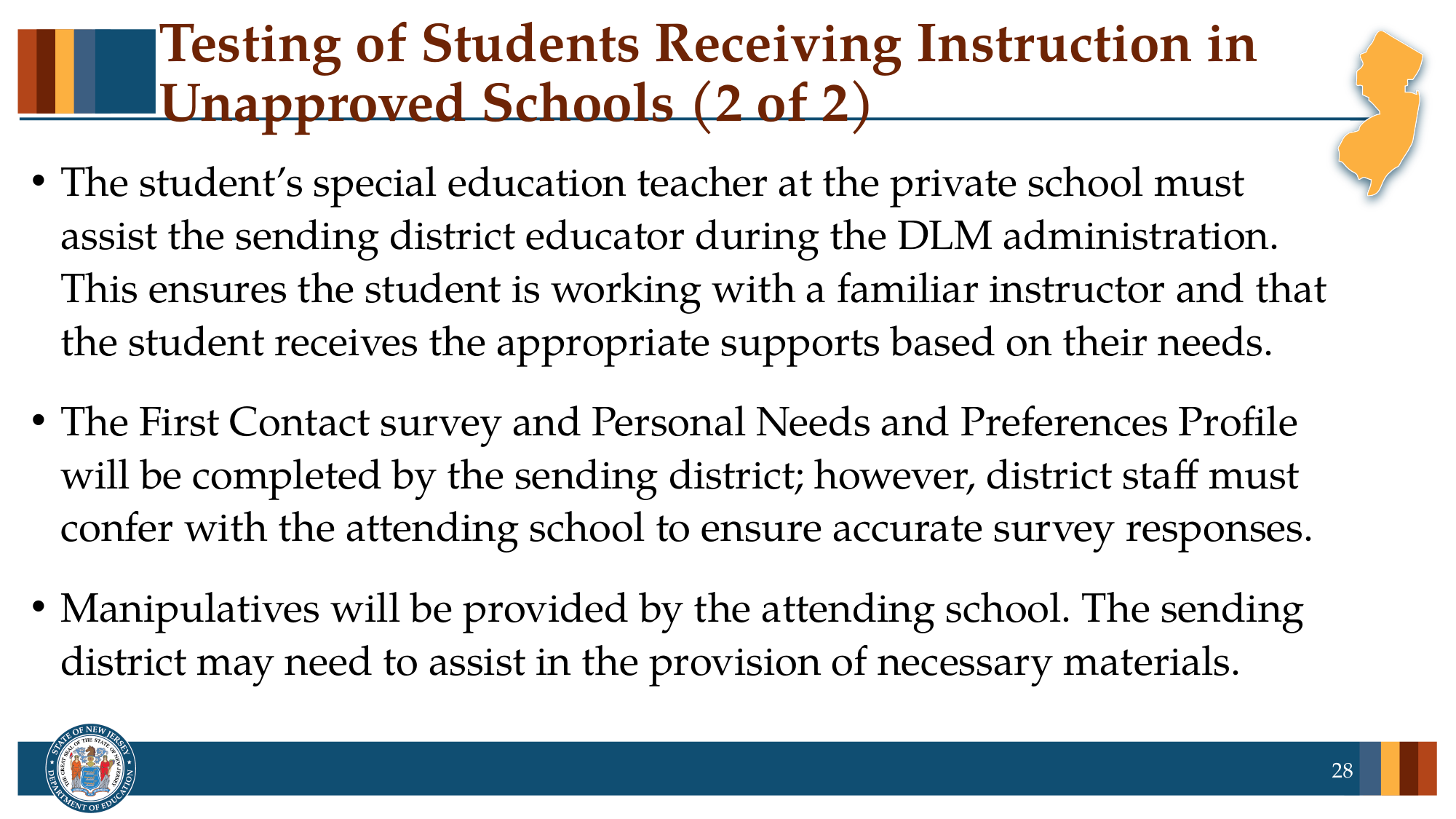

# Testing of Students Receiving Instruction in Unapproved Schools (2 of 2)
The student’s special education teacher at the private school must assist the sending district educator during the DLM administration. This ensures the student is working with a familiar instructor and that the student receives the appropriate supports based on their needs.
The First Contact survey and Personal Needs and Preferences Profile will be completed by the sending district; however, district staff must confer with the attending school to ensure accurate survey responses.
Manipulatives will be provided by the attending school. The sending district may need to assist in the provision of necessary materials.
28